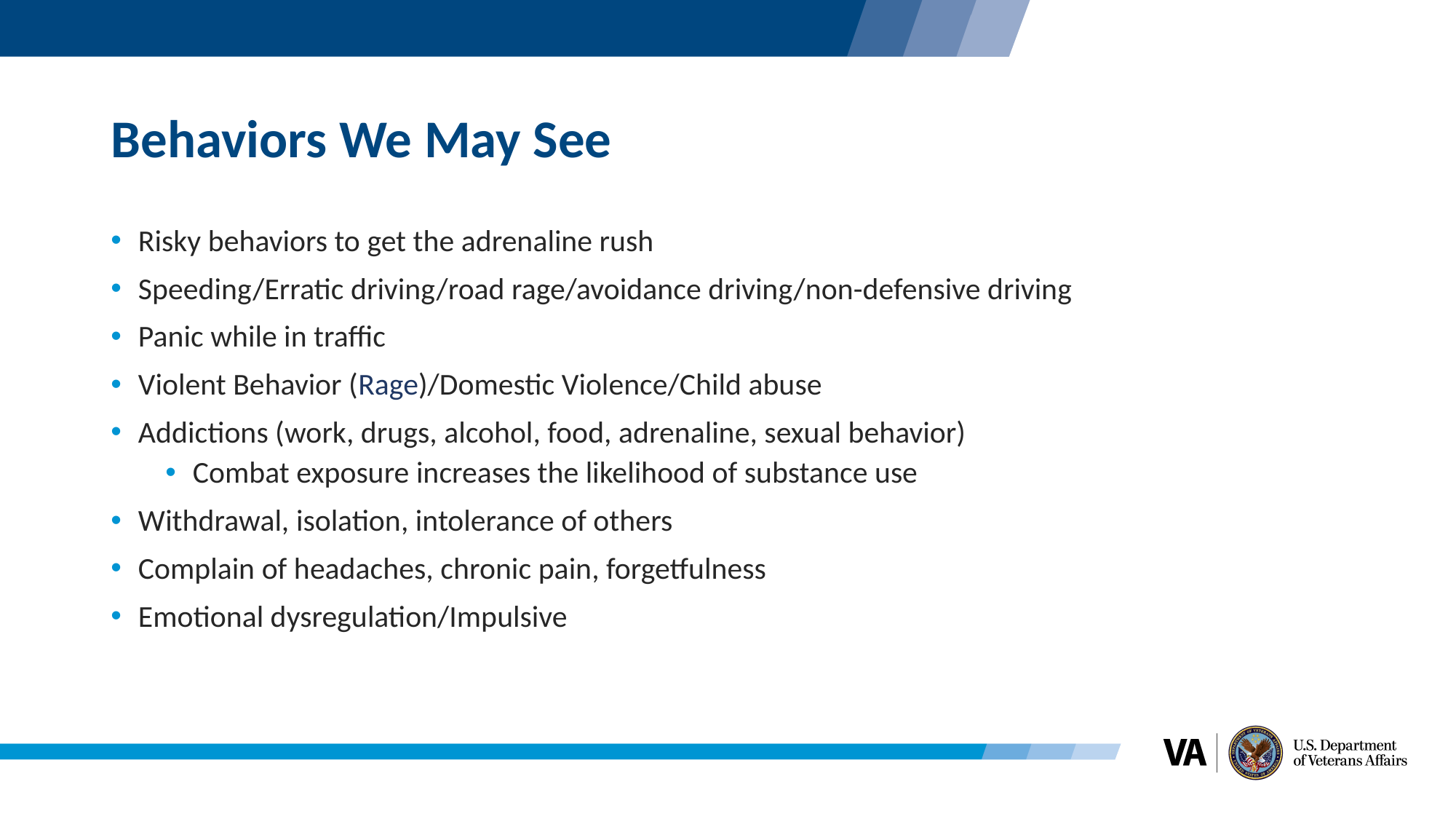

# Behaviors We May See
Risky behaviors to get the adrenaline rush
Speeding/Erratic driving/road rage/avoidance driving/non-defensive driving
Panic while in traffic
Violent Behavior (Rage)/Domestic Violence/Child abuse
Addictions (work, drugs, alcohol, food, adrenaline, sexual behavior)
Combat exposure increases the likelihood of substance use
Withdrawal, isolation, intolerance of others
Complain of headaches, chronic pain, forgetfulness
Emotional dysregulation/Impulsive